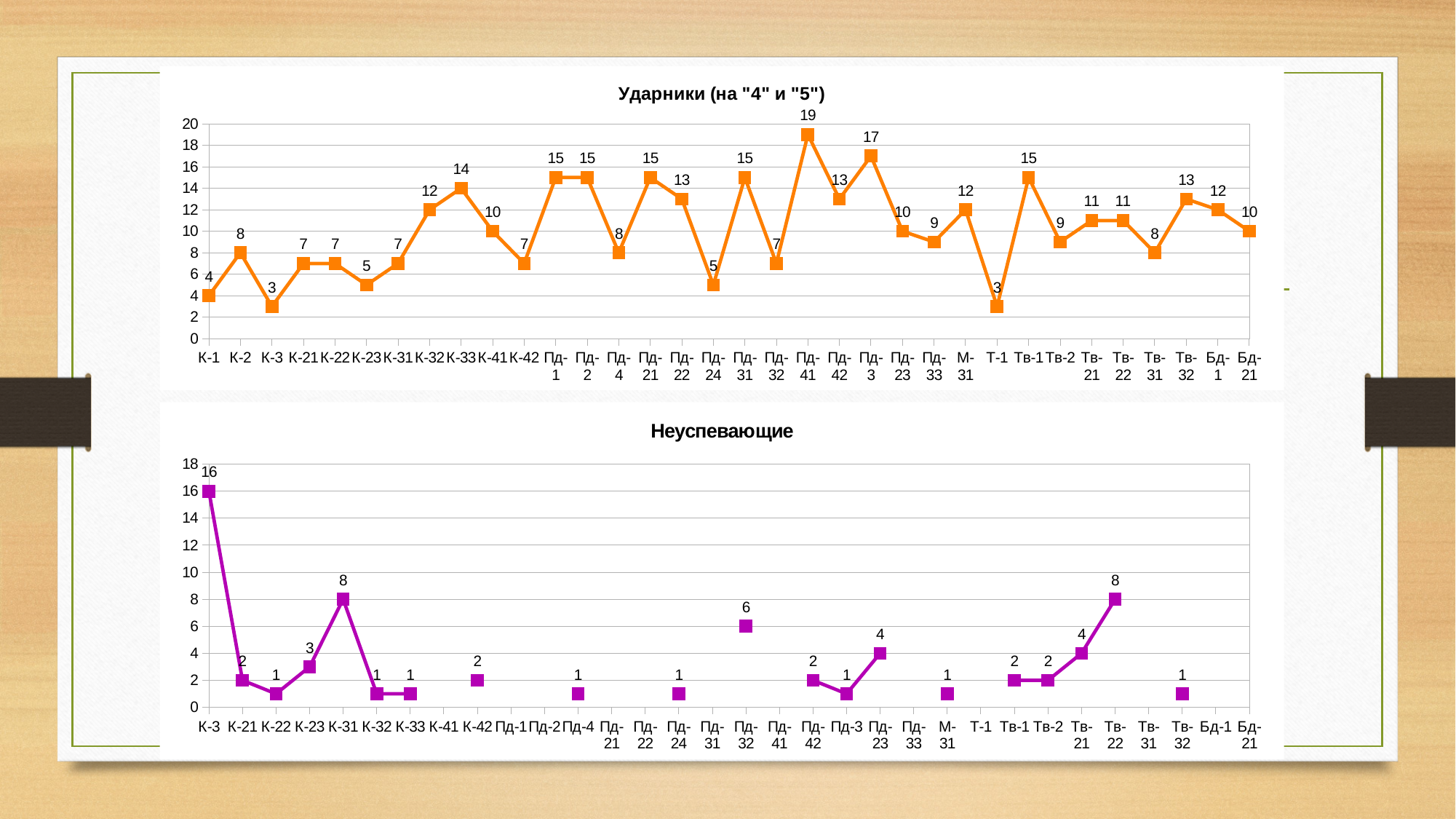

### Chart: Ударники (на "4" и "5")

| Category | Столбец B |
|---|---|
| К-1 | 4.0 |
| К-2 | 8.0 |
| К-3 | 3.0 |
| К-21 | 7.0 |
| К-22 | 7.0 |
| К-23 | 5.0 |
| К-31 | 7.0 |
| К-32 | 12.0 |
| К-33 | 14.0 |
| К-41 | 10.0 |
| К-42 | 7.0 |
| Пд-1 | 15.0 |
| Пд-2 | 15.0 |
| Пд-4 | 8.0 |
| Пд-21 | 15.0 |
| Пд-22 | 13.0 |
| Пд-24 | 5.0 |
| Пд-31 | 15.0 |
| Пд-32 | 7.0 |
| Пд-41 | 19.0 |
| Пд-42 | 13.0 |
| Пд-3 | 17.0 |
| Пд-23 | 10.0 |
| Пд-33 | 9.0 |
| М-31 | 12.0 |
| Т-1 | 3.0 |
| Тв-1 | 15.0 |
| Тв-2 | 9.0 |
| Тв-21 | 11.0 |
| Тв-22 | 11.0 |
| Тв-31 | 8.0 |
| Тв-32 | 13.0 |
| Бд-1 | 12.0 |
| Бд-21 | 10.0 |

### Chart: Неуспевающие

| Category | - - |
|---|---|
| К-3 | 16.0 |
| К-21 | 2.0 |
| К-22 | 1.0 |
| К-23 | 3.0 |
| К-31 | 8.0 |
| К-32 | 1.0 |
| К-33 | 1.0 |
| К-41 | None |
| К-42 | 2.0 |
| Пд-1 | None |
| Пд-2 | None |
| Пд-4 | 1.0 |
| Пд-21 | None |
| Пд-22 | None |
| Пд-24 | 1.0 |
| Пд-31 | None |
| Пд-32 | 6.0 |
| Пд-41 | None |
| Пд-42 | 2.0 |
| Пд-3 | 1.0 |
| Пд-23 | 4.0 |
| Пд-33 | None |
| М-31 | 1.0 |
| Т-1 | None |
| Тв-1 | 2.0 |
| Тв-2 | 2.0 |
| Тв-21 | 4.0 |
| Тв-22 | 8.0 |
| Тв-31 | None |
| Тв-32 | 1.0 |
| Бд-1 | None |
| Бд-21 | None |